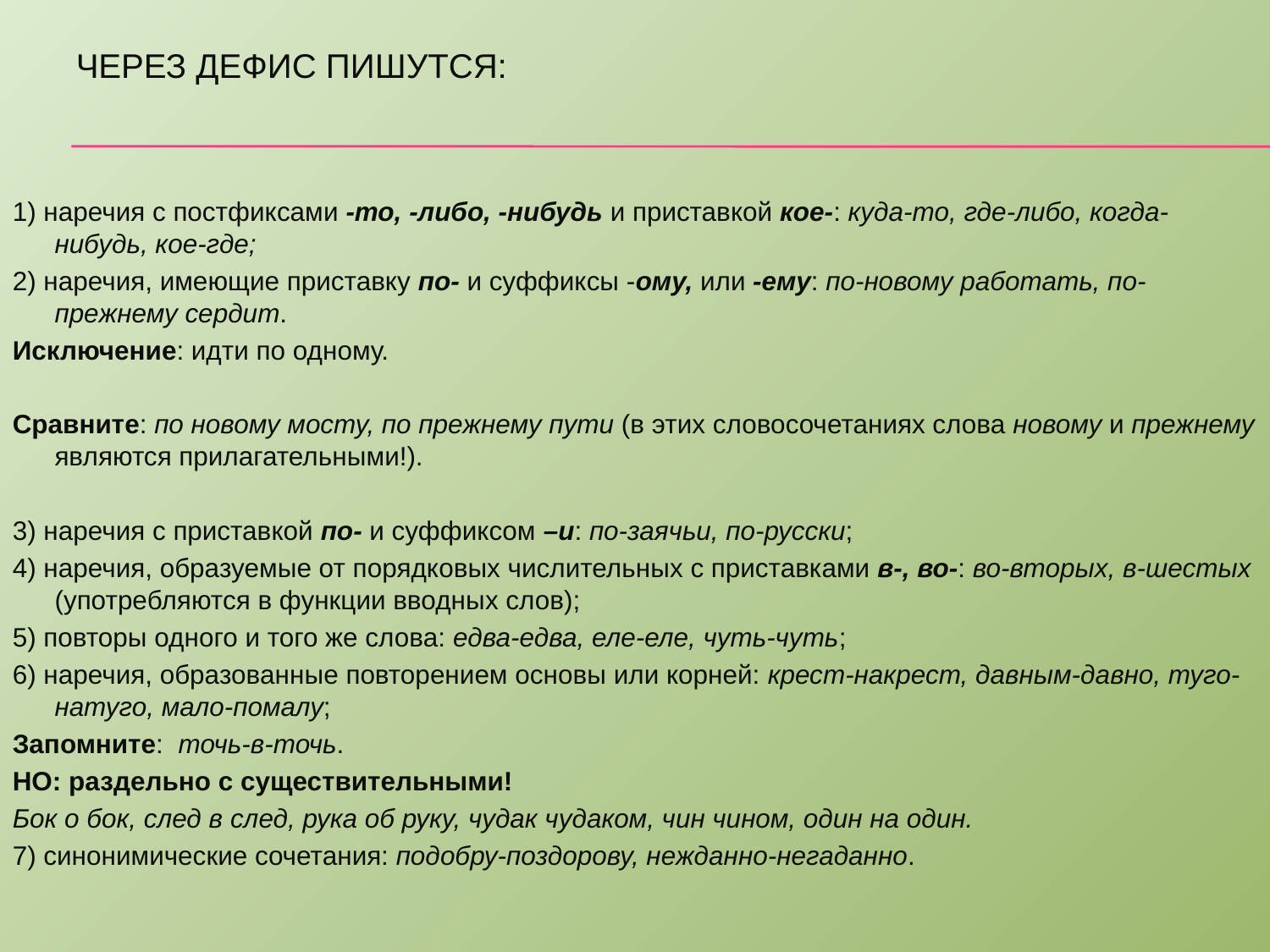

# Через дефис пишутся:
1) наречия с постфиксами -то, -либо, -нибудь и приставкой кое-: куда-то, где-либо, когда-нибудь, кое-где;
2) наречия, имеющие приставку по- и суффиксы -ому, или -ему: по-новому работать, по-прежнему сердит.
Исключение: идти по одному.

Сравните: по новому мосту, по прежнему пути (в этих словосочетаниях слова новому и прежнему являются прилагательными!).

3) наречия с приставкой по- и суффиксом –и: по-заячьи, по-русски;
4) наречия, образуемые от порядковых числительных с приставками в-, во-: во-вторых, в-шестых (употребляются в функции вводных слов);
5) повторы одного и того же слова: едва-едва, еле-еле, чуть-чуть;
6) наречия, образованные повторением основы или корней: крест-накрест, давным-давно, туго-натуго, мало-помалу;
Запомните:  точь-в-точь.
НО: раздельно с существительными!
Бок о бок, след в след, рука об руку, чудак чудаком, чин чином, один на один.
7) синонимические сочетания: подобру-поздорову, нежданно-негаданно.